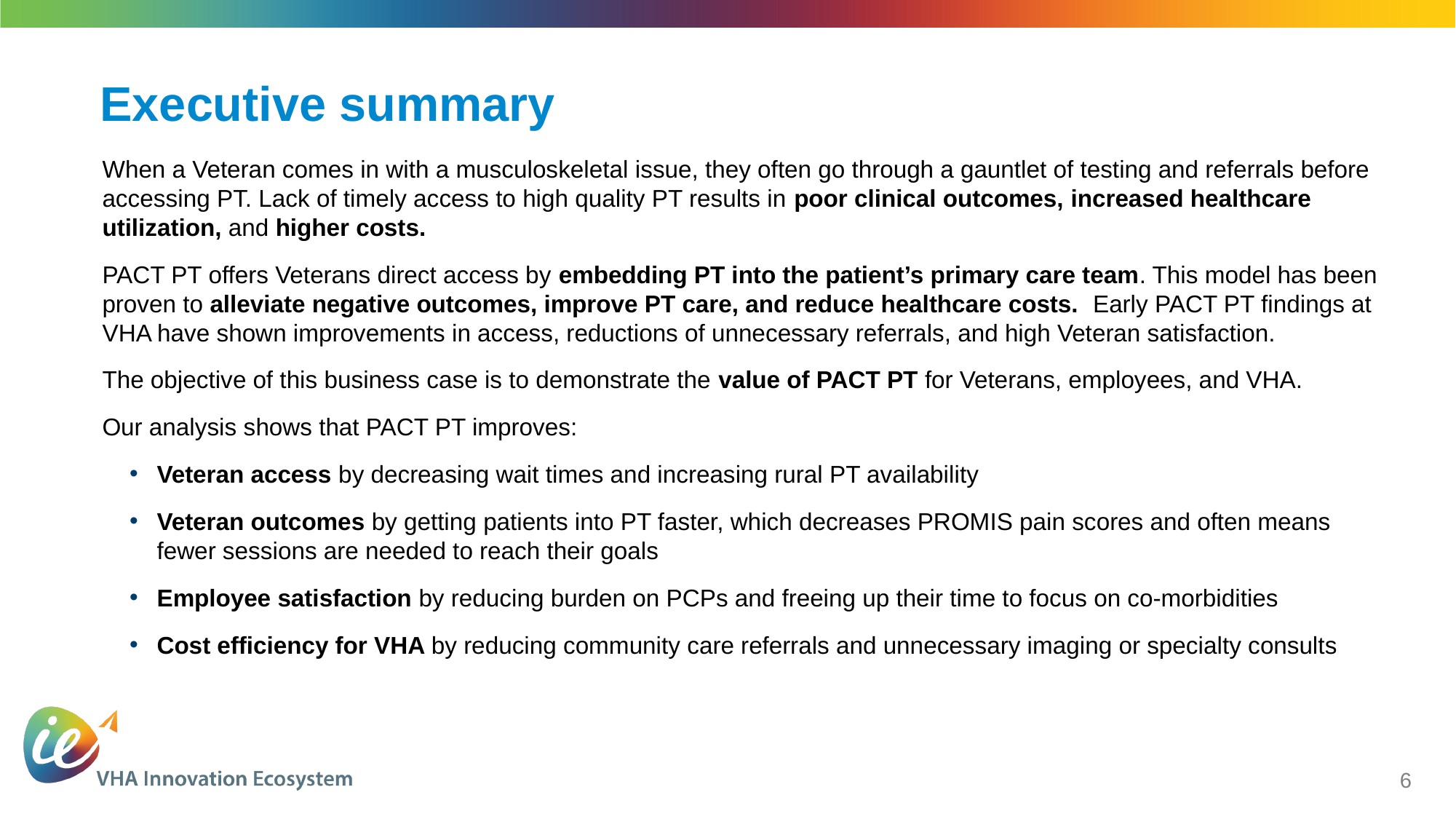

# Executive summary
When a Veteran comes in with a musculoskeletal issue, they often go through a gauntlet of testing and referrals before accessing PT. Lack of timely access to high quality PT results in poor clinical outcomes, increased healthcare utilization, and higher costs.
PACT PT offers Veterans direct access by embedding PT into the patient’s primary care team. This model has been proven to alleviate negative outcomes, improve PT care, and reduce healthcare costs.  Early PACT PT findings at VHA have shown improvements in access, reductions of unnecessary referrals, and high Veteran satisfaction.
The objective of this business case is to demonstrate the value of PACT PT for Veterans, employees, and VHA.
Our analysis shows that PACT PT improves:
Veteran access by decreasing wait times and increasing rural PT availability
Veteran outcomes by getting patients into PT faster, which decreases PROMIS pain scores and often means fewer sessions are needed to reach their goals
Employee satisfaction by reducing burden on PCPs and freeing up their time to focus on co-morbidities
Cost efficiency for VHA by reducing community care referrals and unnecessary imaging or specialty consults

6